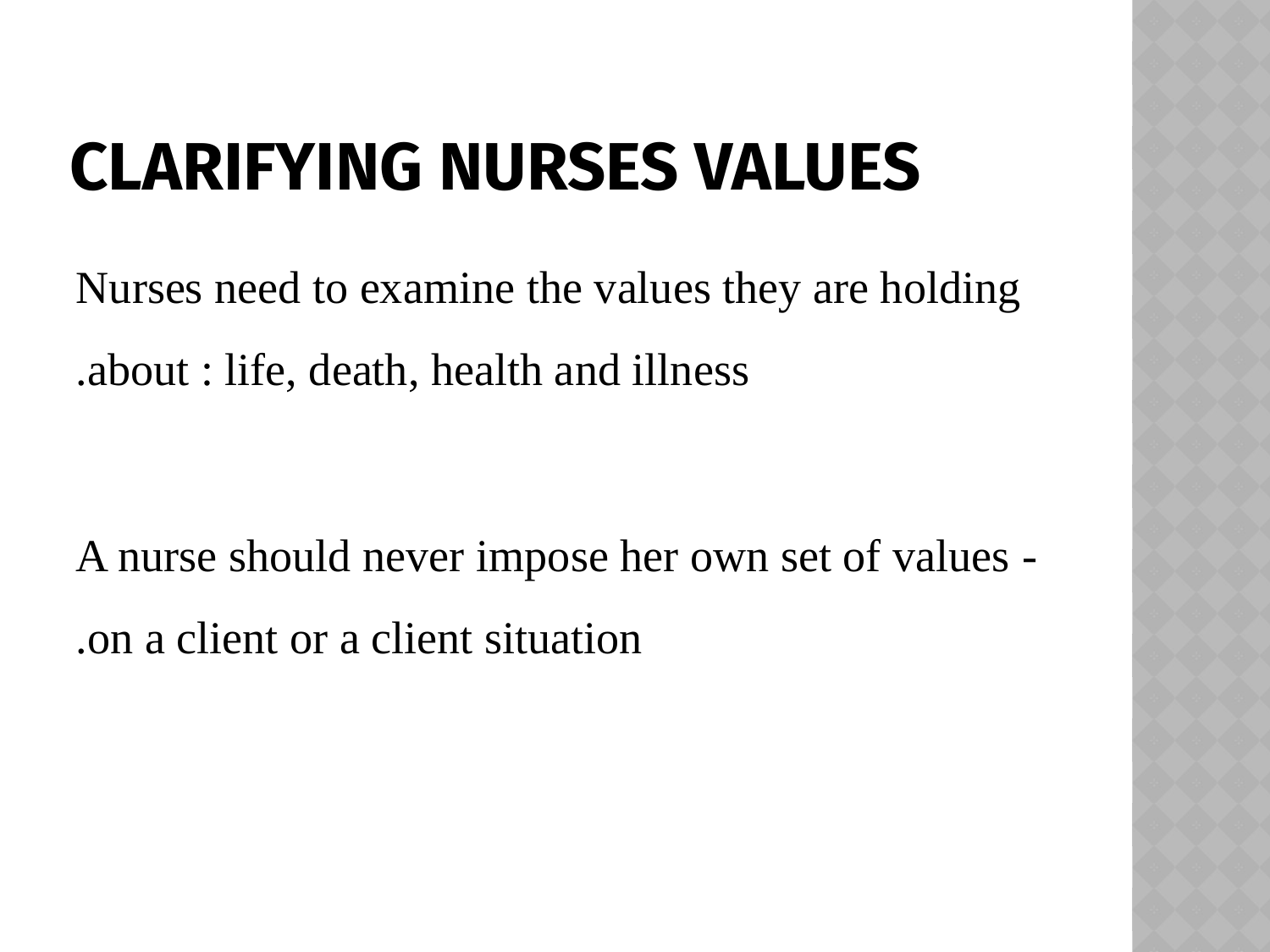

# Clarifying nurses values
Nurses need to examine the values they are holding about : life, death, health and illness.

- A nurse should never impose her own set of values on a client or a client situation.